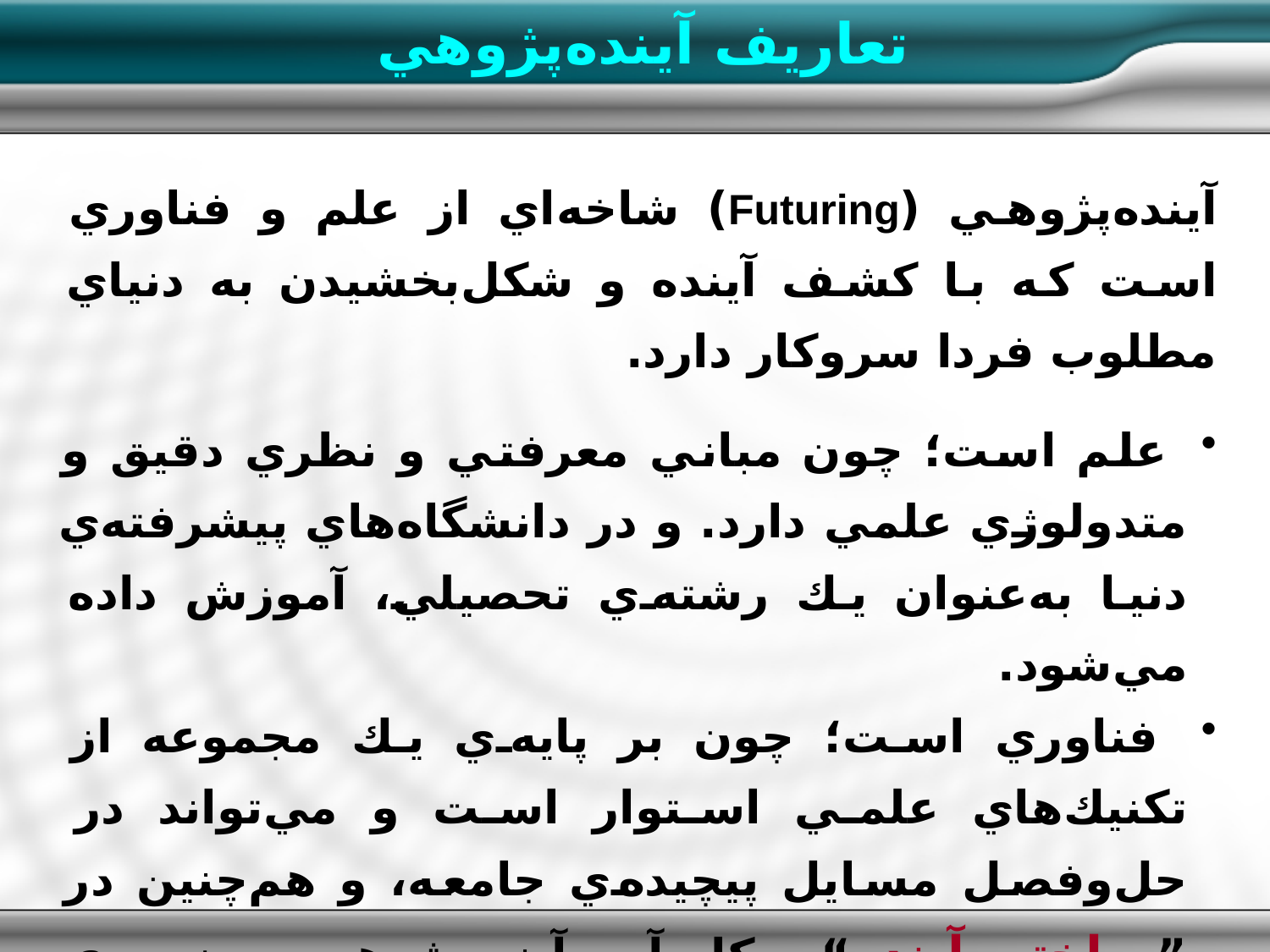

تعاريف آينده‌پژوهي
آينده‌پژوهي (Futuring) شاخه‌اي از علم و فناوري است كه با كشف آينده و شكل‌بخشيدن به دنياي مطلوب فردا سروكار دارد.
 علم است؛ چون مباني معرفتي و نظري دقيق و متدولوژي علمي دارد. و در دانشگاه‌هاي پيشرفته‌ي دنيا به‌عنوان يك رشته‌ي تحصيلي، آموزش داده مي‌شود.
 فناوري است؛ چون بر پايه‌ي يك مجموعه از تكنيك‌هاي علمي استوار است و مي‌تواند در حل‌وفصل مسايل پيچيده‌ي جامعه، و هم‌چنين در ”ساختن آينده“ به‌‌كار آيد. آينده‌پژوهي در زمره‌ي ”فناوري‌هاي نرم“ قرار مي‌گيرد.